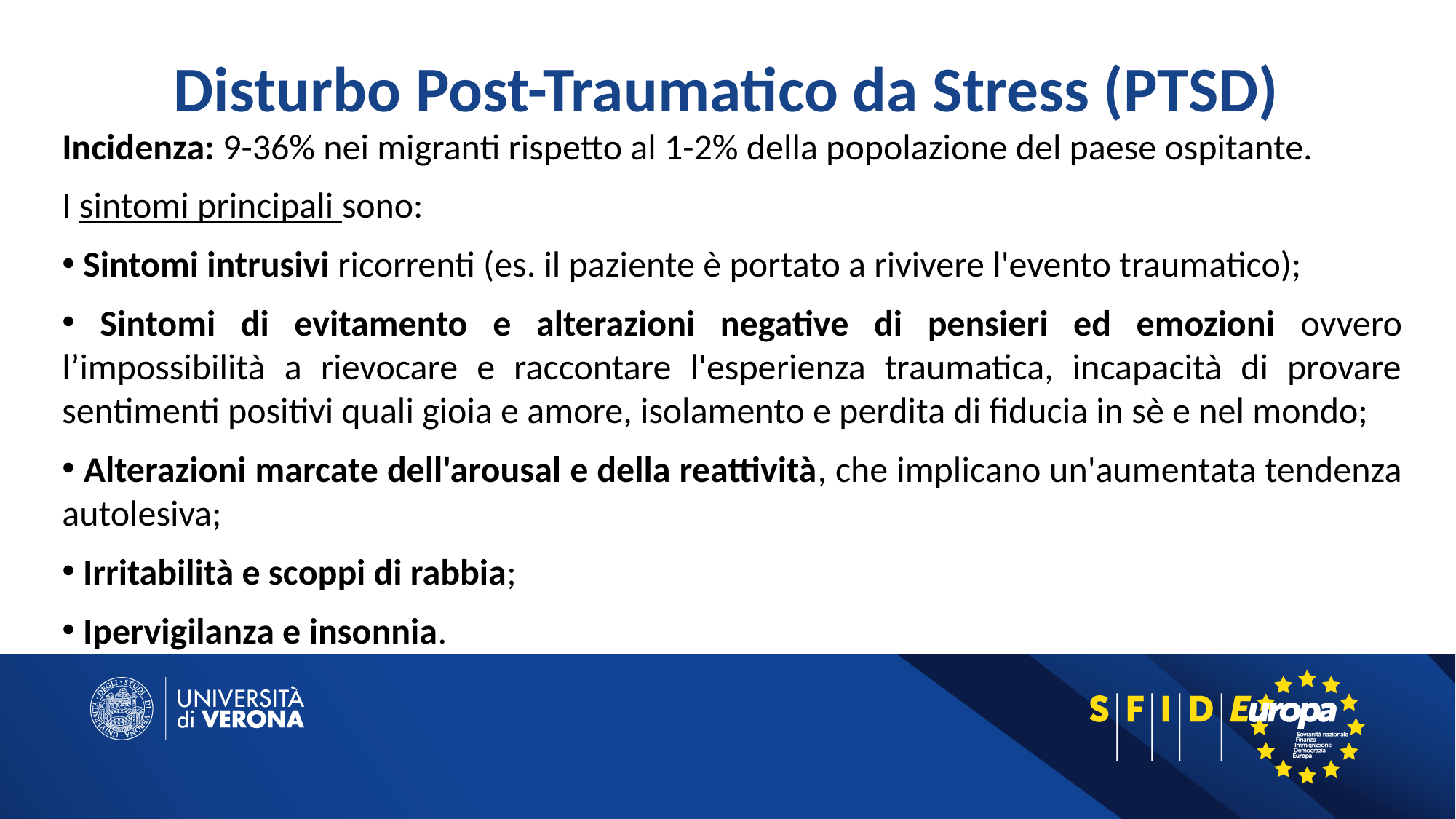

# Disturbo Post-Traumatico da Stress (PTSD)
Incidenza: 9-36% nei migranti rispetto al 1-2% della popolazione del paese ospitante.
I sintomi principali sono:
 Sintomi intrusivi ricorrenti (es. il paziente è portato a rivivere l'evento traumatico);
 Sintomi di evitamento e alterazioni negative di pensieri ed emozioni ovvero l’impossibilità a rievocare e raccontare l'esperienza traumatica, incapacità di provare sentimenti positivi quali gioia e amore, isolamento e perdita di fiducia in sè e nel mondo;
 Alterazioni marcate dell'arousal e della reattività, che implicano un'aumentata tendenza autolesiva;
 Irritabilità e scoppi di rabbia;
 Ipervigilanza e insonnia.